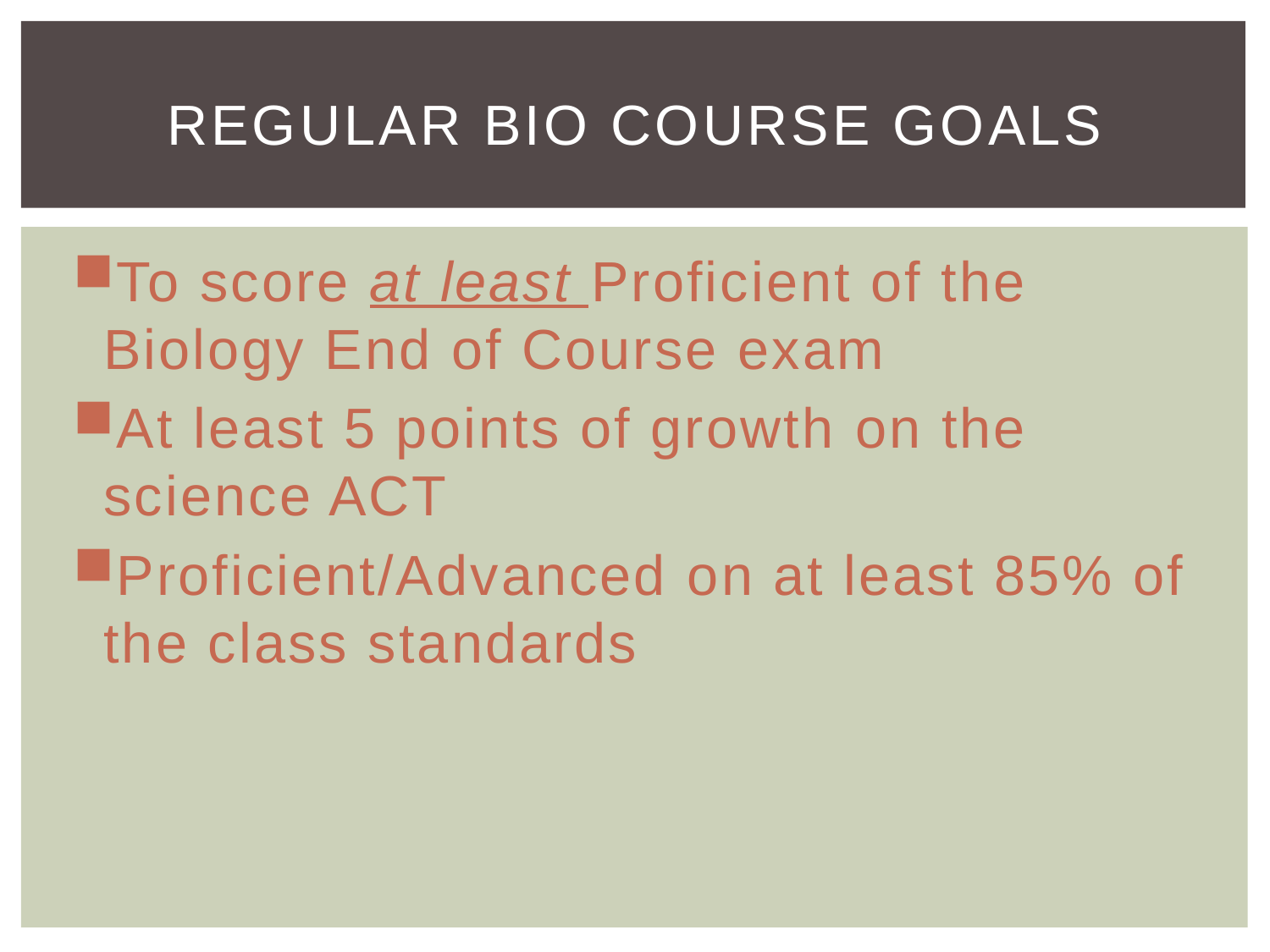

# Regular bio Course goals
To score at least Proficient of the Biology End of Course exam
At least 5 points of growth on the science ACT
Proficient/Advanced on at least 85% of the class standards